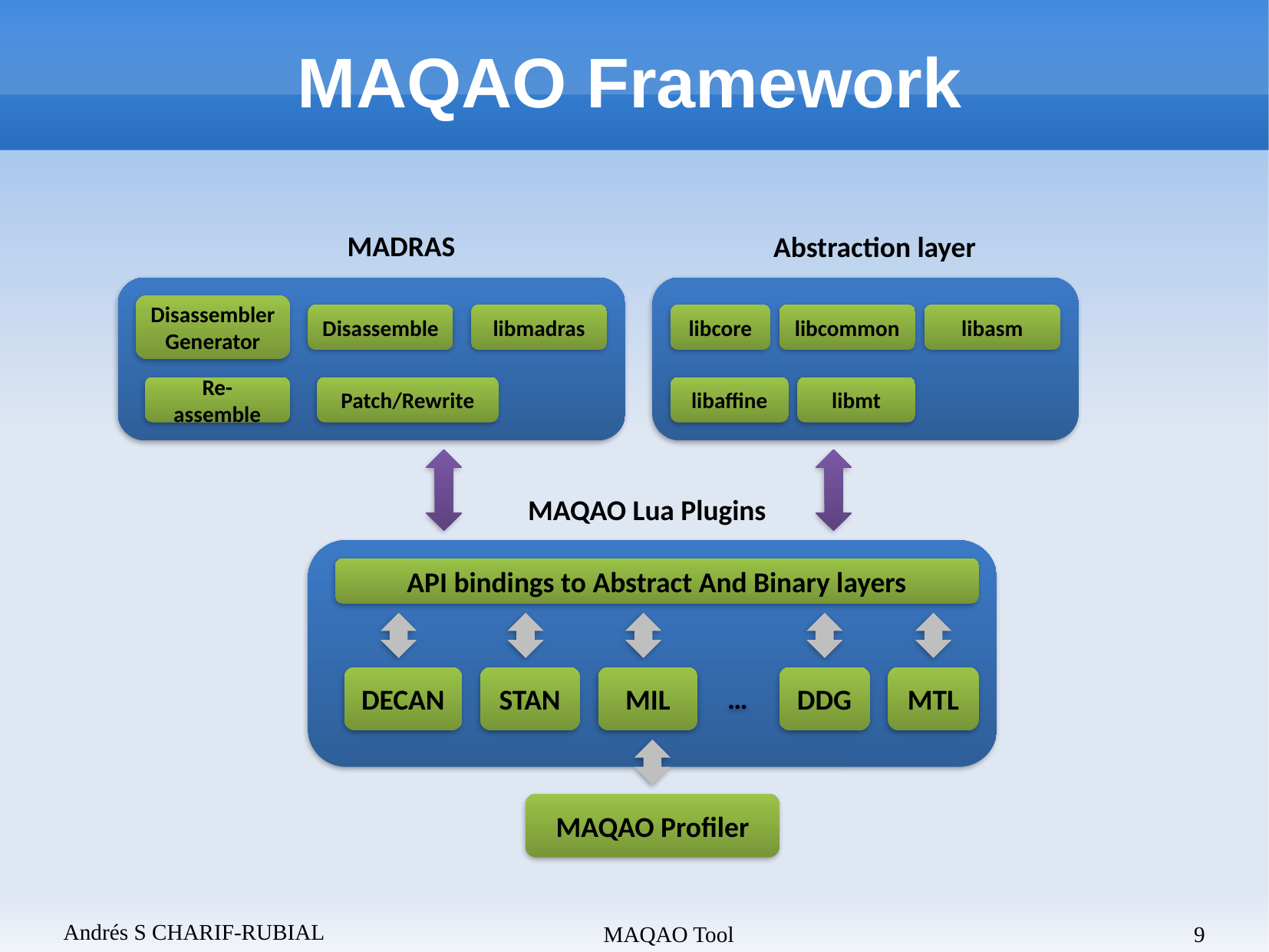

MAQAO Framework
MADRAS
Abstraction layer

Disassembler
Generator
Disassemble
libmadras
libcore
libcommon
libasm
Re-assemble
Patch/Rewrite
libaffine
libmt

MAQAO Lua Plugins

API bindings to Abstract And Binary layers

DECAN
STAN
MIL
DDG
MTL
…

MAQAO Profiler
Andrés S CHARIF-RUBIAL
MAQAO Tool
9